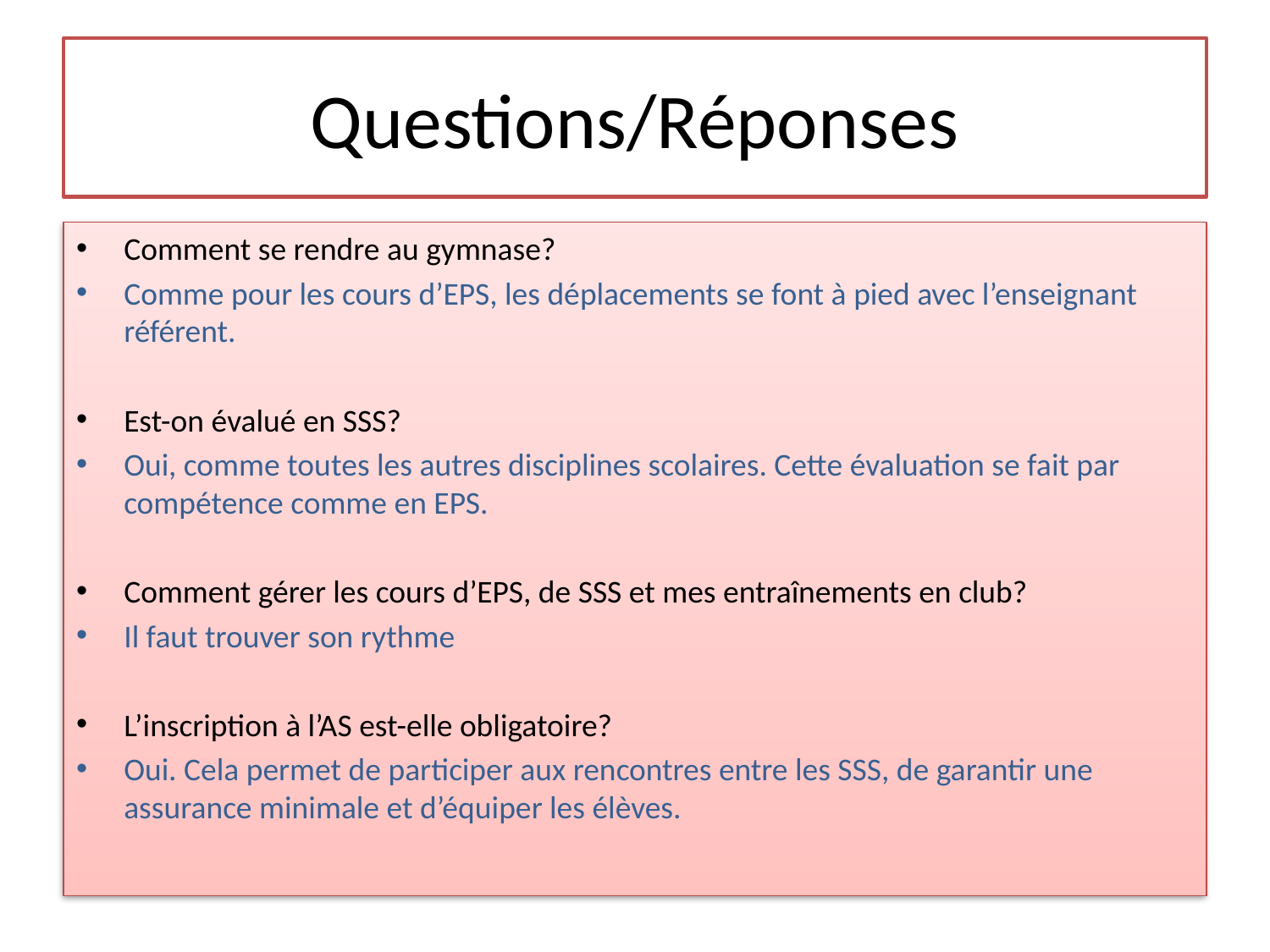

# Questions/Réponses
Comment se rendre au gymnase?
Comme pour les cours d’EPS, les déplacements se font à pied avec l’enseignant référent.

Est-on évalué en SSS?
Oui, comme toutes les autres disciplines scolaires. Cette évaluation se fait par compétence comme en EPS.

Comment gérer les cours d’EPS, de SSS et mes entraînements en club?
Il faut trouver son rythme

L’inscription à l’AS est-elle obligatoire?
Oui. Cela permet de participer aux rencontres entre les SSS, de garantir une assurance minimale et d’équiper les élèves.